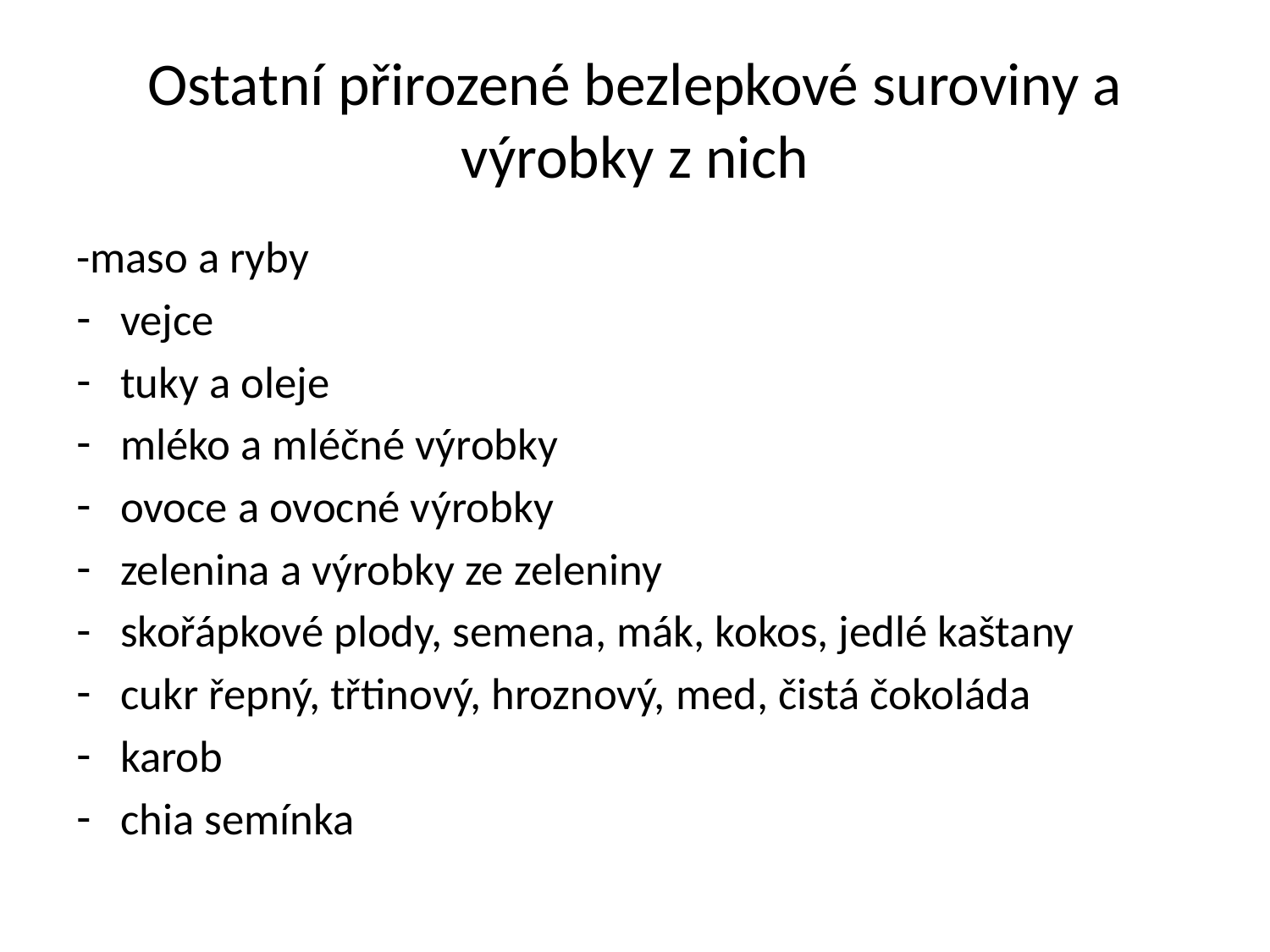

# Ostatní přirozené bezlepkové suroviny a výrobky z nich
-maso a ryby
vejce
tuky a oleje
mléko a mléčné výrobky
ovoce a ovocné výrobky
zelenina a výrobky ze zeleniny
skořápkové plody, semena, mák, kokos, jedlé kaštany
cukr řepný, třtinový, hroznový, med, čistá čokoláda
karob
chia semínka